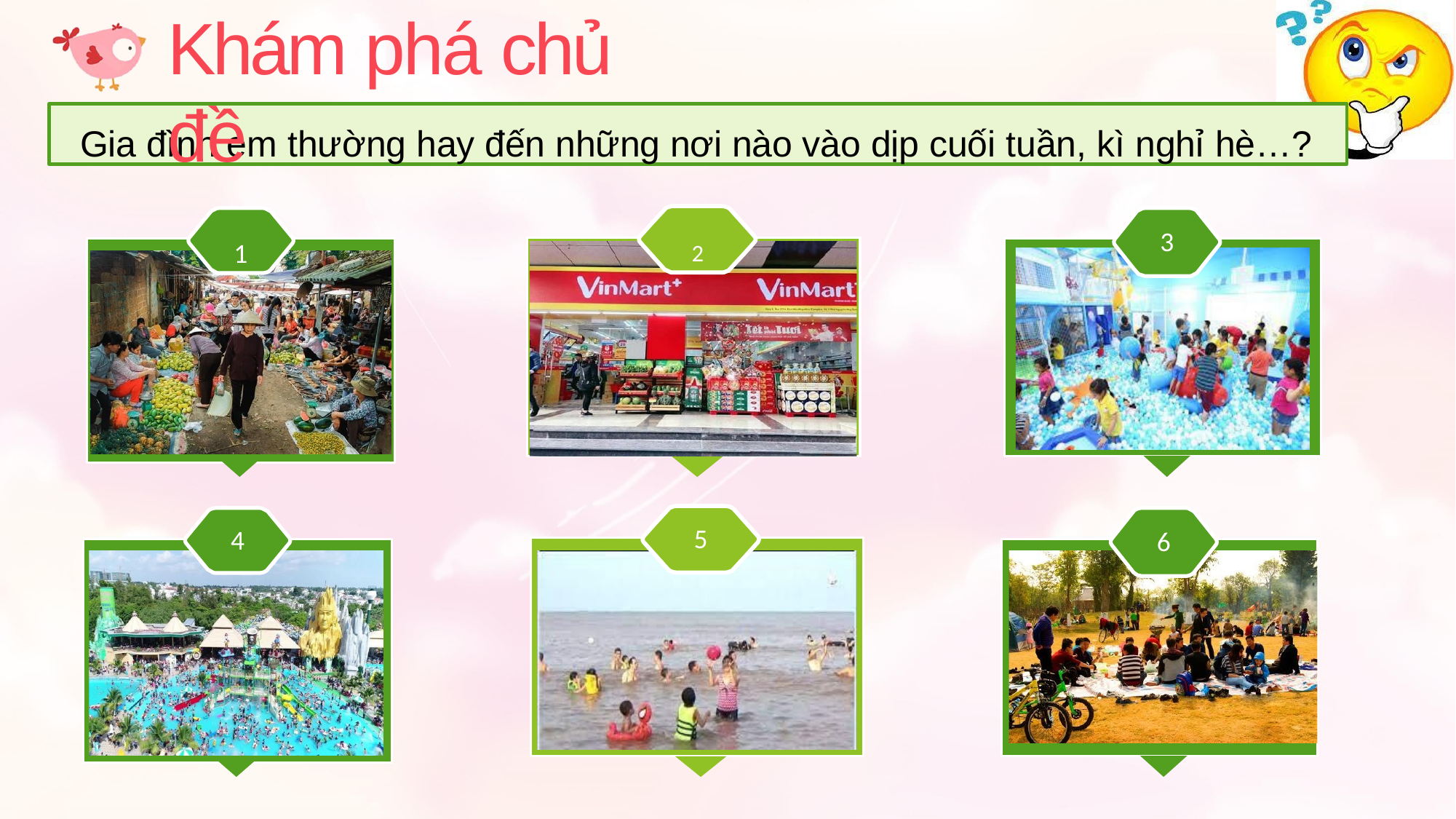

# Khám phá chủ đề

Gia đình em thường hay đến những nơi nào vào dịp cuối tuần, kì nghỉ hè…?

1	2
3

5
4
6